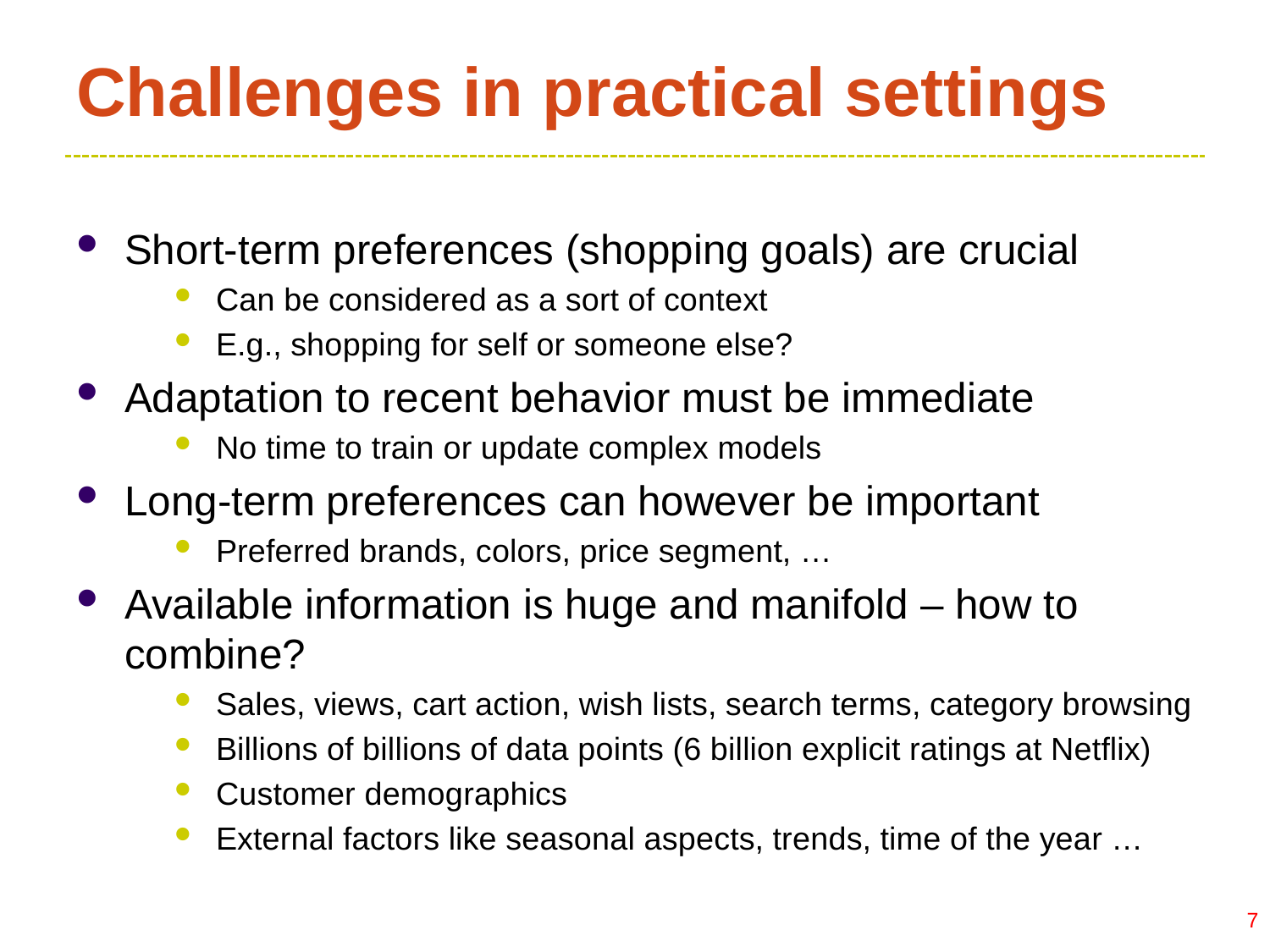

# Challenges in practical settings
Short-term preferences (shopping goals) are crucial
Can be considered as a sort of context
E.g., shopping for self or someone else?
Adaptation to recent behavior must be immediate
No time to train or update complex models
Long-term preferences can however be important
Preferred brands, colors, price segment, …
Available information is huge and manifold – how to combine?
Sales, views, cart action, wish lists, search terms, category browsing
Billions of billions of data points (6 billion explicit ratings at Netflix)
Customer demographics
External factors like seasonal aspects, trends, time of the year …